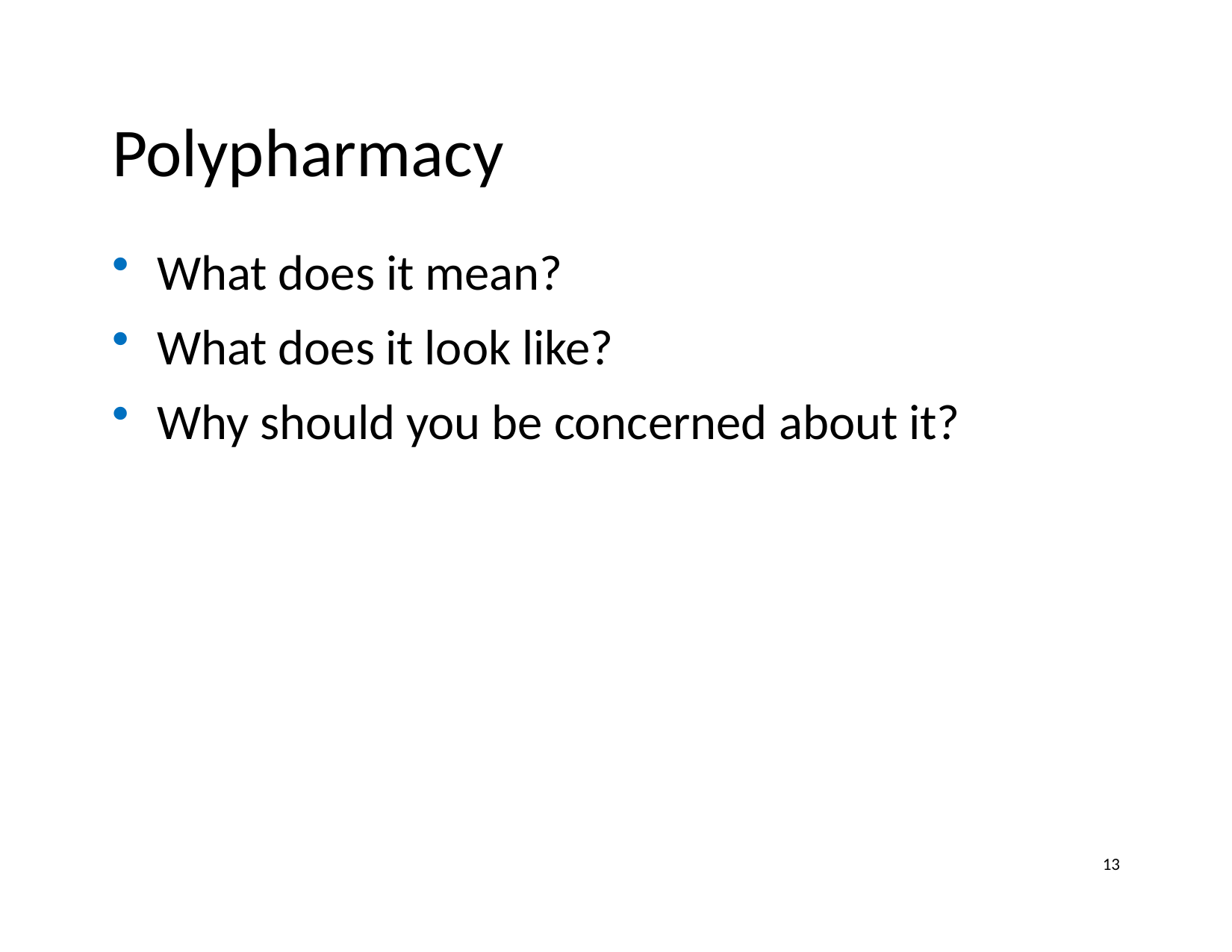

# Polypharmacy
What does it mean?
What does it look like?
Why should you be concerned about it?
13